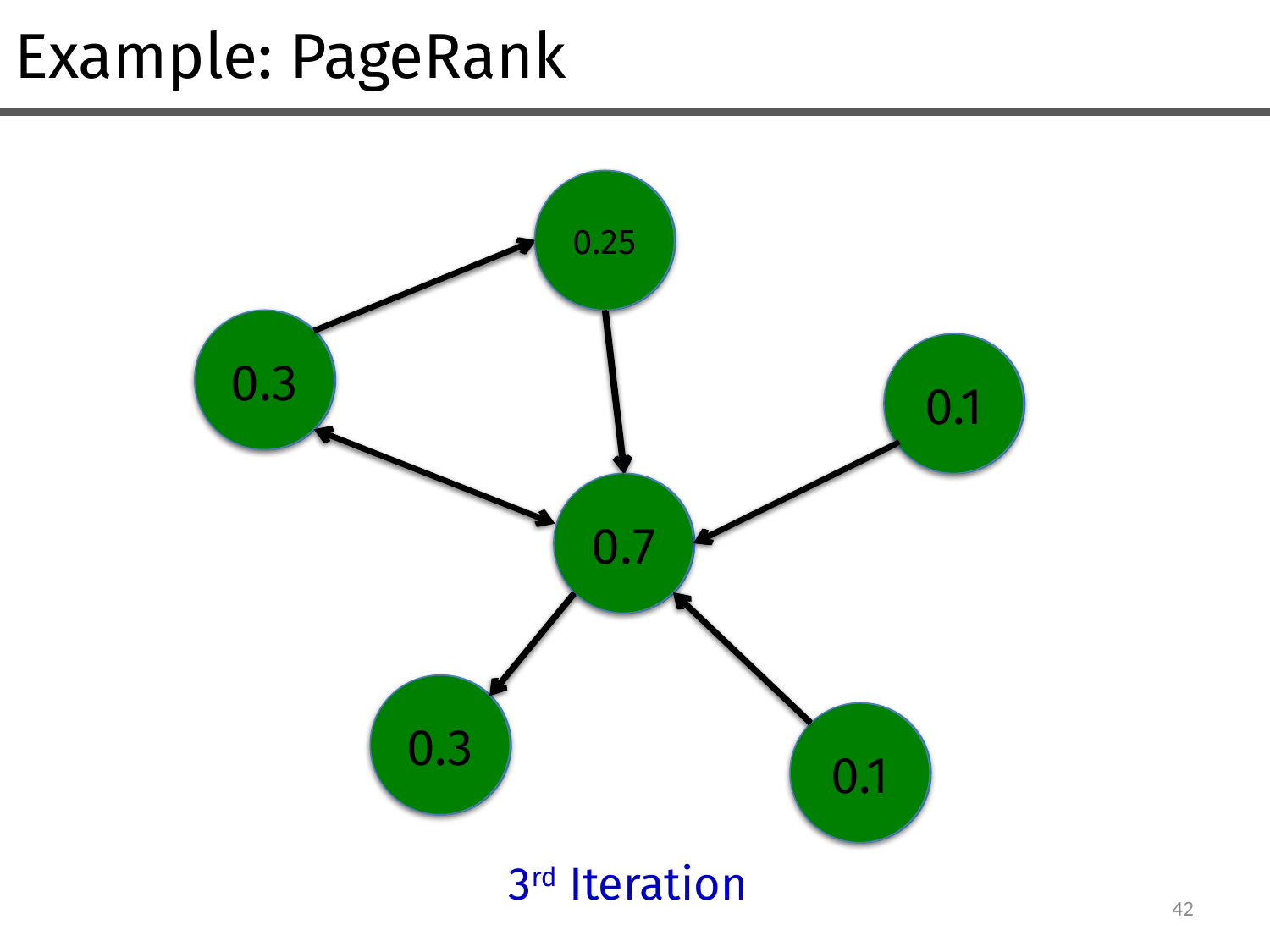

Example: PageRank
0.25
0.2
0.3
0.2
0.1
0.1
0.7
0.5
0.3
0.2
0.1
0.1
3rd Iteration
42